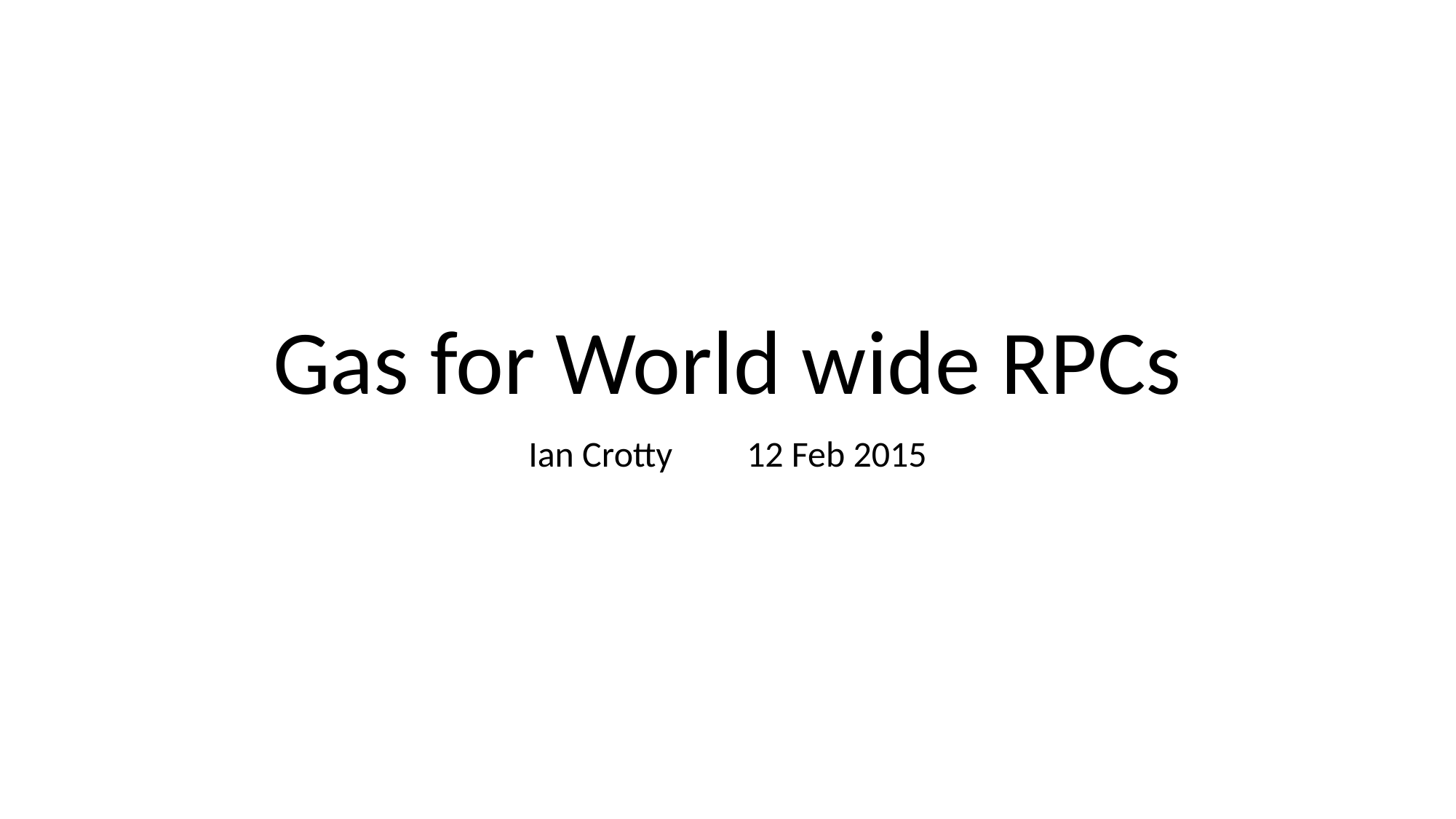

# Gas for World wide RPCs
Ian Crotty	12 Feb 2015